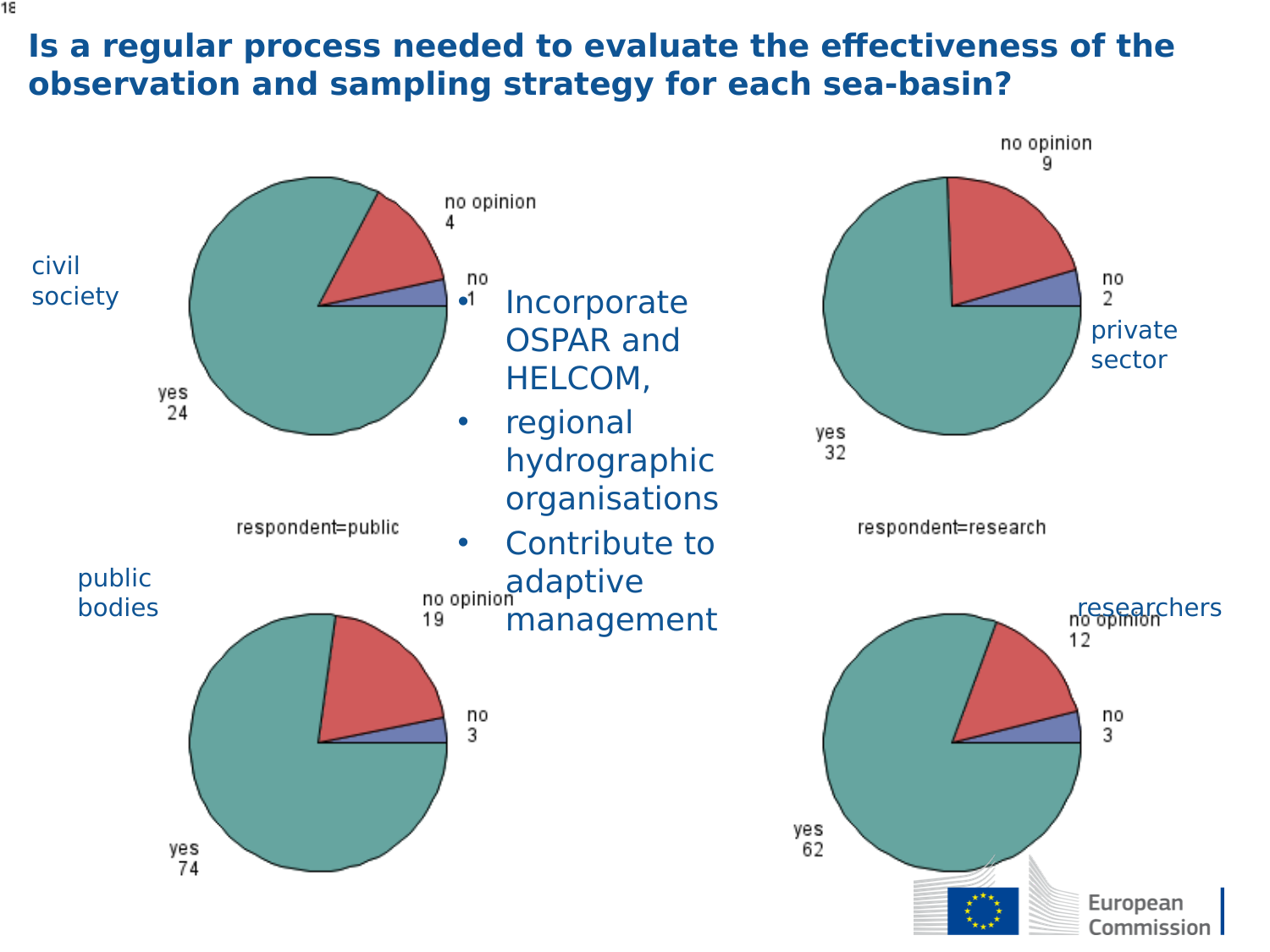

# Is a regular process needed to evaluate the effectiveness of the observation and sampling strategy for each sea-basin?
civil society
Incorporate OSPAR and HELCOM,
regional hydrographic organisations
Contribute to adaptive management
private sector
public bodies
researchers